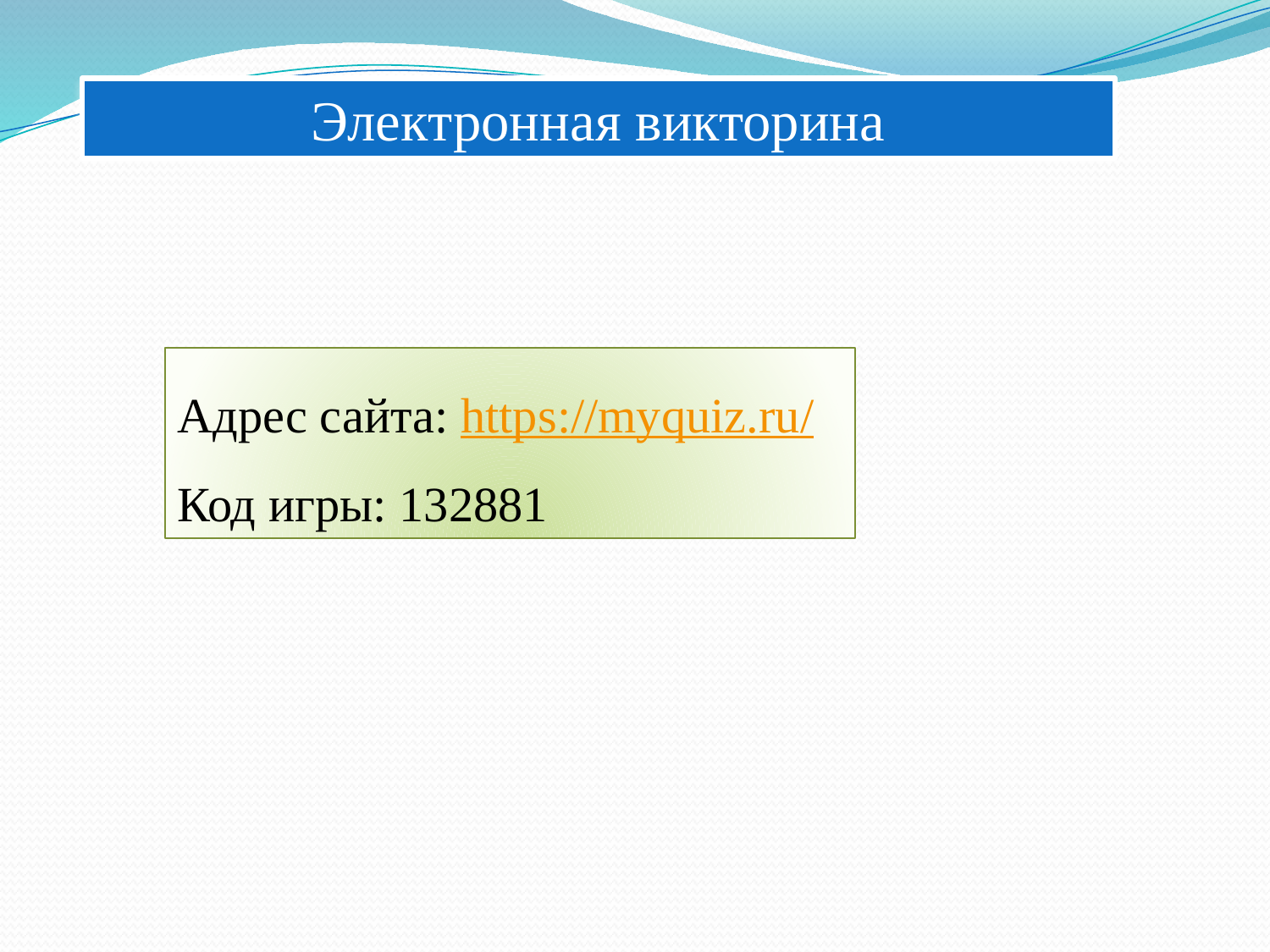

Электронная викторина
Адрес сайта: https://myquiz.ru/
Код игры: 132881